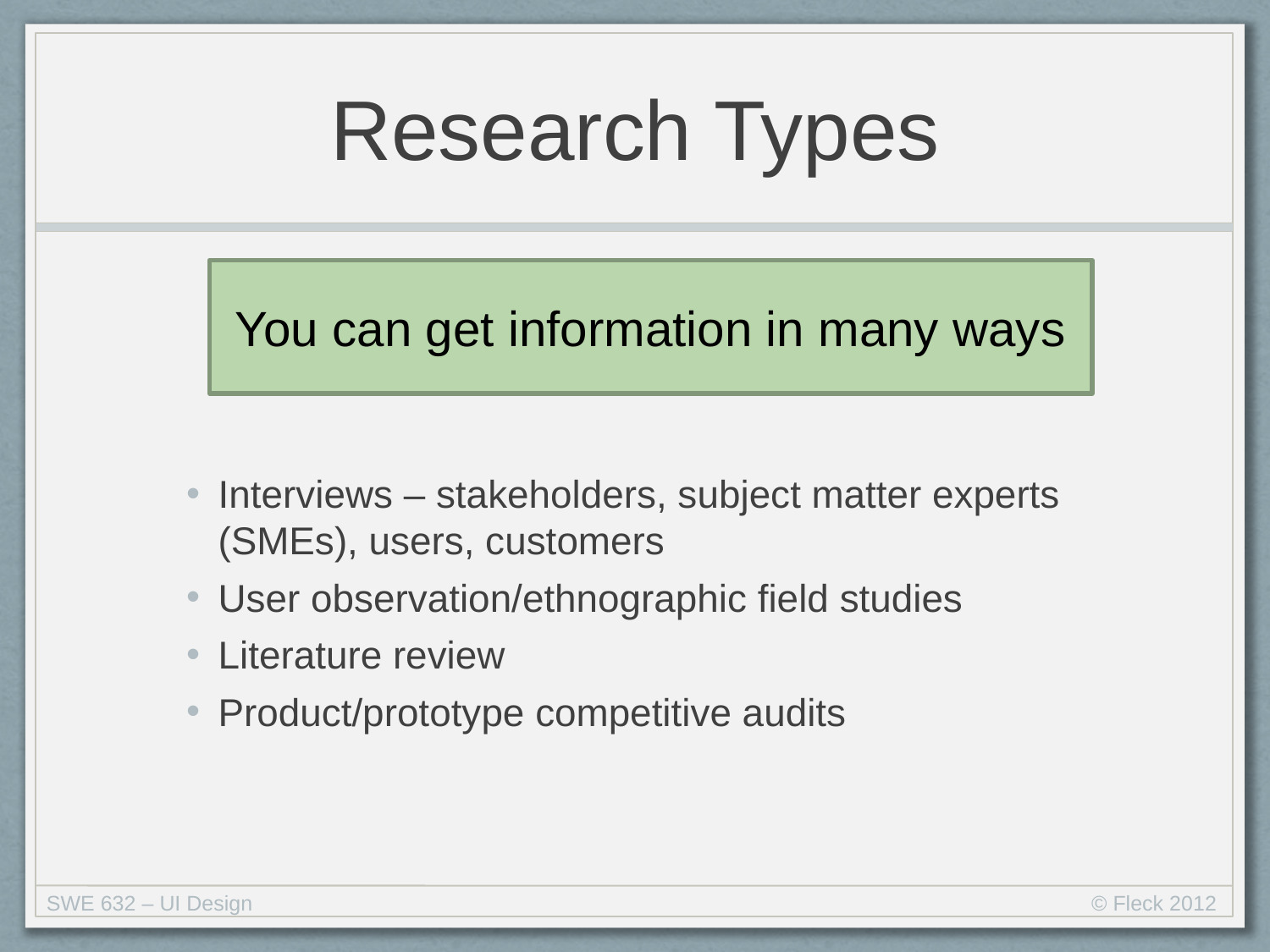

# Research Types
You can get information in many ways
Interviews – stakeholders, subject matter experts (SMEs), users, customers
User observation/ethnographic field studies
Literature review
Product/prototype competitive audits
SWE 632 – UI Design
© Fleck 2012